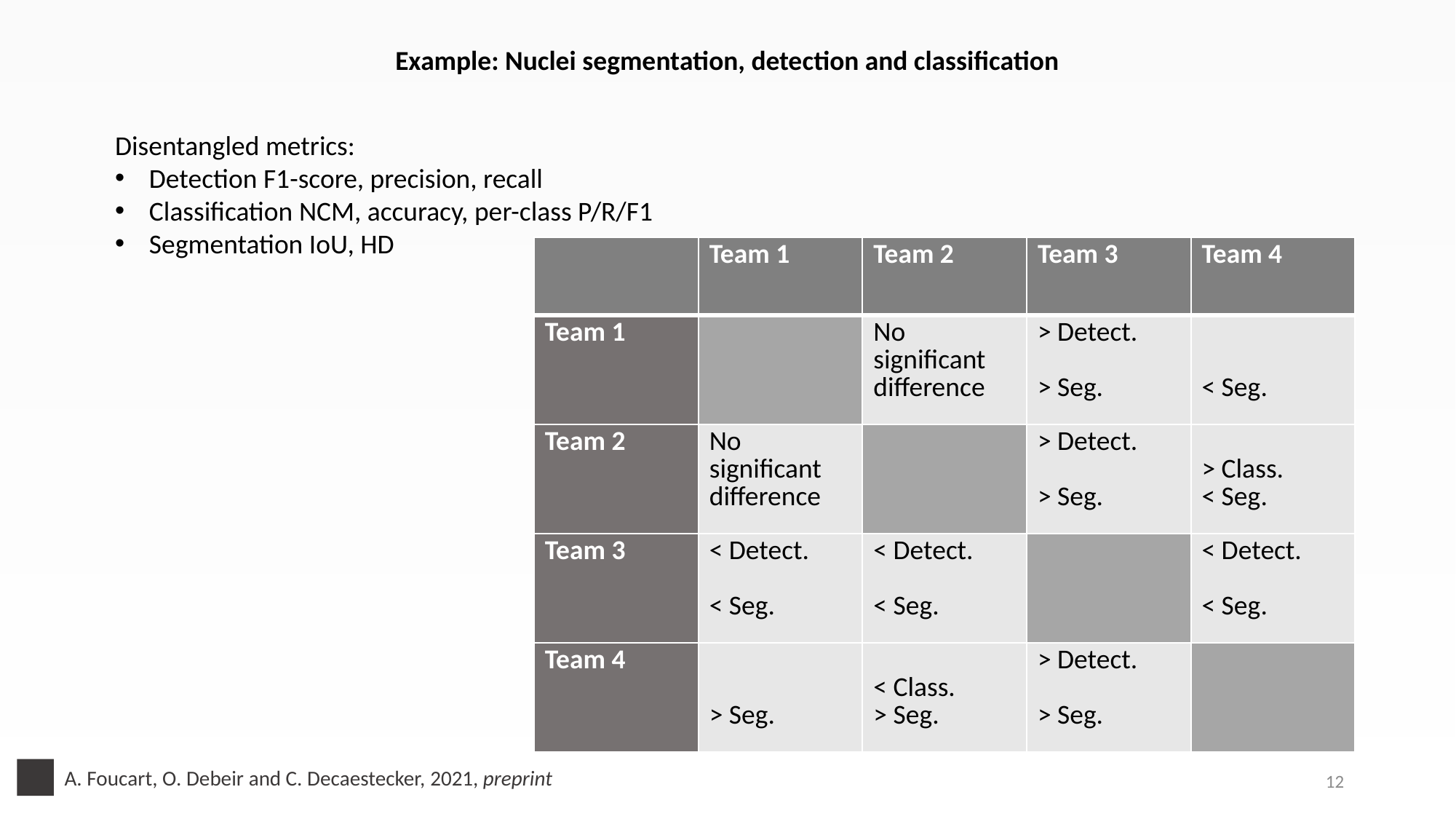

Example: Nuclei segmentation, detection and classification
Disentangled metrics:
Detection F1-score, precision, recall
Classification NCM, accuracy, per-class P/R/F1
Segmentation IoU, HD
|  | Team 1 | Team 2 | Team 3 | Team 4 |
| --- | --- | --- | --- | --- |
| Team 1 |  | No significant difference | > Detect. > Seg. | < Seg. |
| Team 2 | No significant difference |  | > Detect. > Seg. | > Class. < Seg. |
| Team 3 | < Detect. < Seg. | < Detect. < Seg. |  | < Detect. < Seg. |
| Team 4 | > Seg. | < Class. > Seg. | > Detect. > Seg. |  |

12
A. Foucart, O. Debeir and C. Decaestecker, 2021, preprint